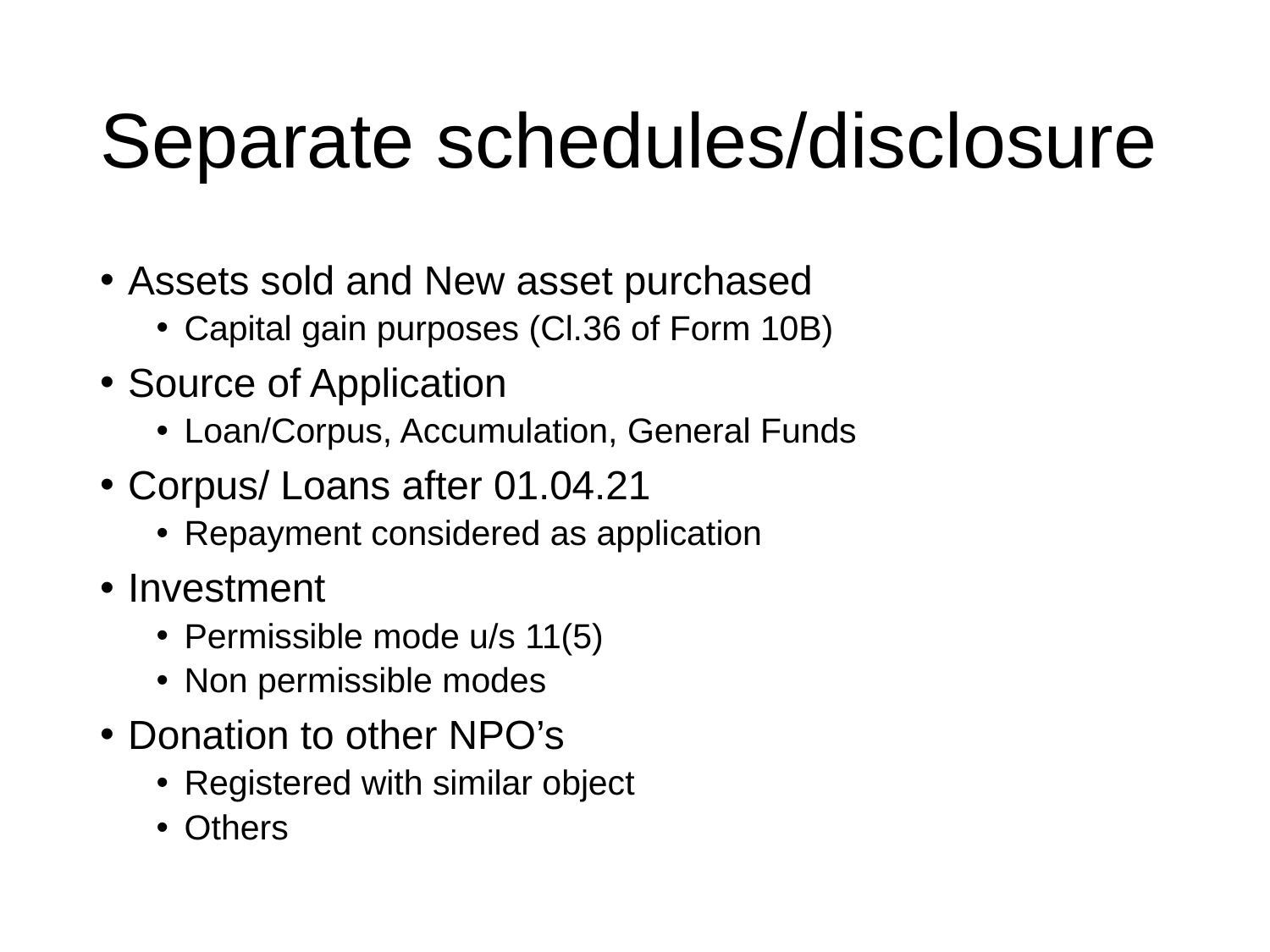

# Separate schedules/disclosure
Assets sold and New asset purchased
Capital gain purposes (Cl.36 of Form 10B)
Source of Application
Loan/Corpus, Accumulation, General Funds
Corpus/ Loans after 01.04.21
Repayment considered as application
Investment
Permissible mode u/s 11(5)
Non permissible modes
Donation to other NPO’s
Registered with similar object
Others